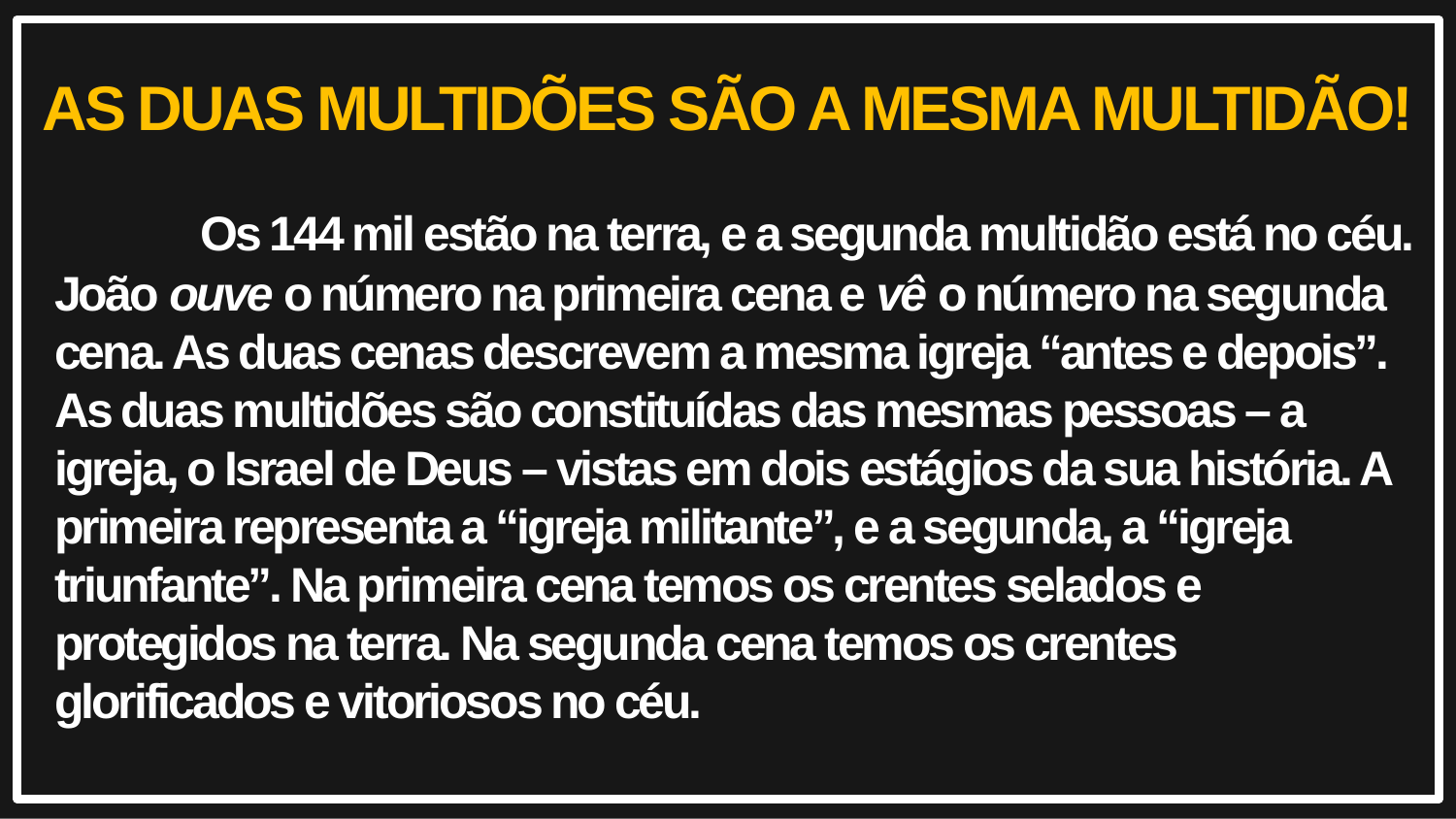

AS DUAS MULTIDÕES SÃO A MESMA MULTIDÃO!
	Os 144 mil estão na terra, e a segunda multidão está no céu. João ouve o número na primeira cena e vê o número na segunda cena. As duas cenas descrevem a mesma igreja “antes e depois”. As duas multidões são constituídas das mesmas pessoas – a igreja, o Israel de Deus – vistas em dois estágios da sua história. A primeira representa a “igreja militante”, e a segunda, a “igreja triunfante”. Na primeira cena temos os crentes selados e protegidos na terra. Na segunda cena temos os crentes glorificados e vitoriosos no céu.